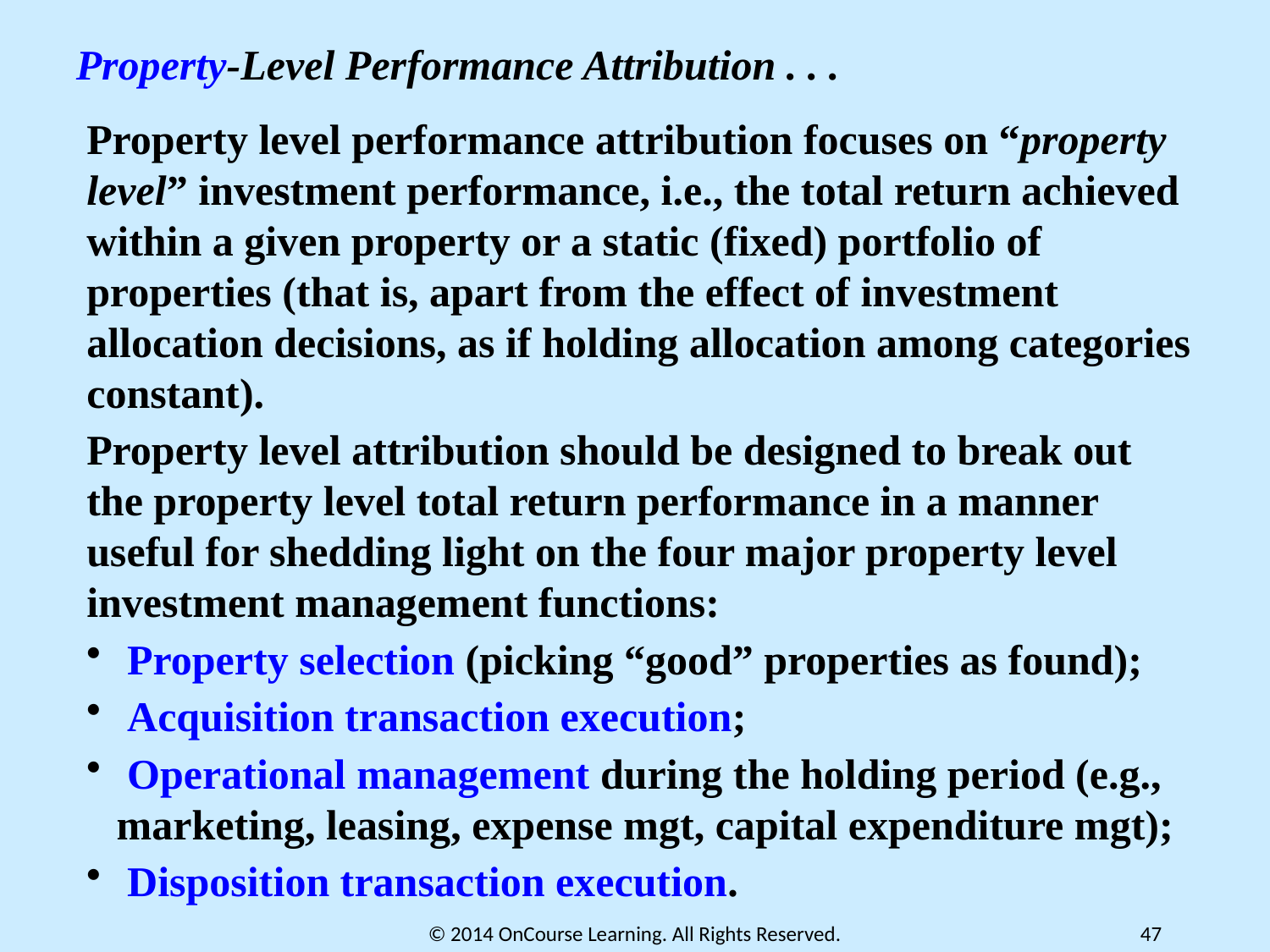

Property-Level Performance Attribution . . .
Property level performance attribution focuses on “property level” investment performance, i.e., the total return achieved within a given property or a static (fixed) portfolio of properties (that is, apart from the effect of investment allocation decisions, as if holding allocation among categories constant).
Property level attribution should be designed to break out the property level total return performance in a manner useful for shedding light on the four major property level investment management functions:
 Property selection (picking “good” properties as found);
 Acquisition transaction execution;
 Operational management during the holding period (e.g., marketing, leasing, expense mgt, capital expenditure mgt);
 Disposition transaction execution.
© 2014 OnCourse Learning. All Rights Reserved.
47